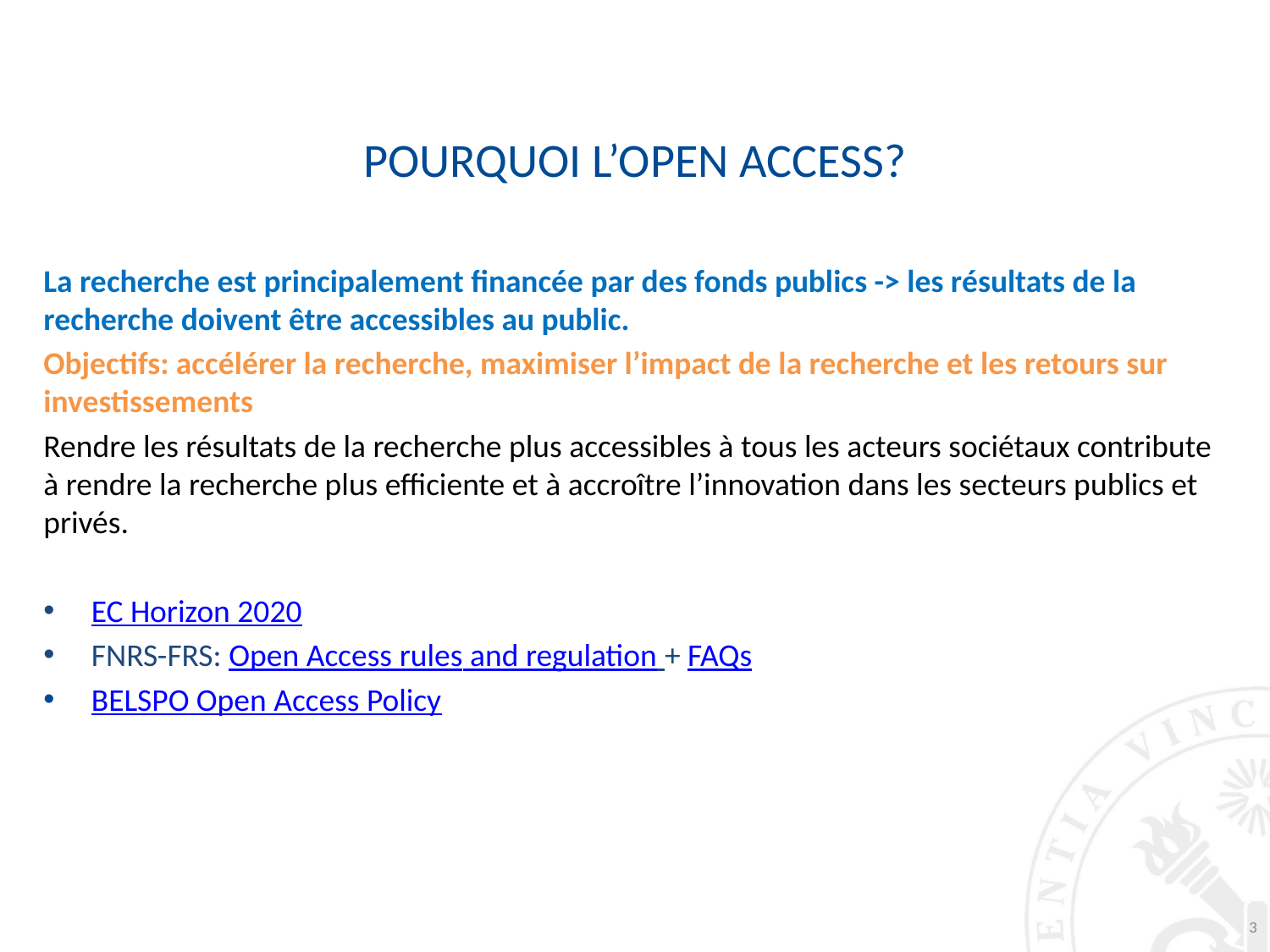

Pourquoi l’Open Access?

La recherche est principalement financée par des fonds publics -> les résultats de la recherche doivent être accessibles au public.
Objectifs: accélérer la recherche, maximiser l’impact de la recherche et les retours sur investissements
Rendre les résultats de la recherche plus accessibles à tous les acteurs sociétaux contribute à rendre la recherche plus efficiente et à accroître l’innovation dans les secteurs publics et privés.

EC Horizon 2020
FNRS-FRS: Open Access rules and regulation + FAQs
BELSPO Open Access Policy
3